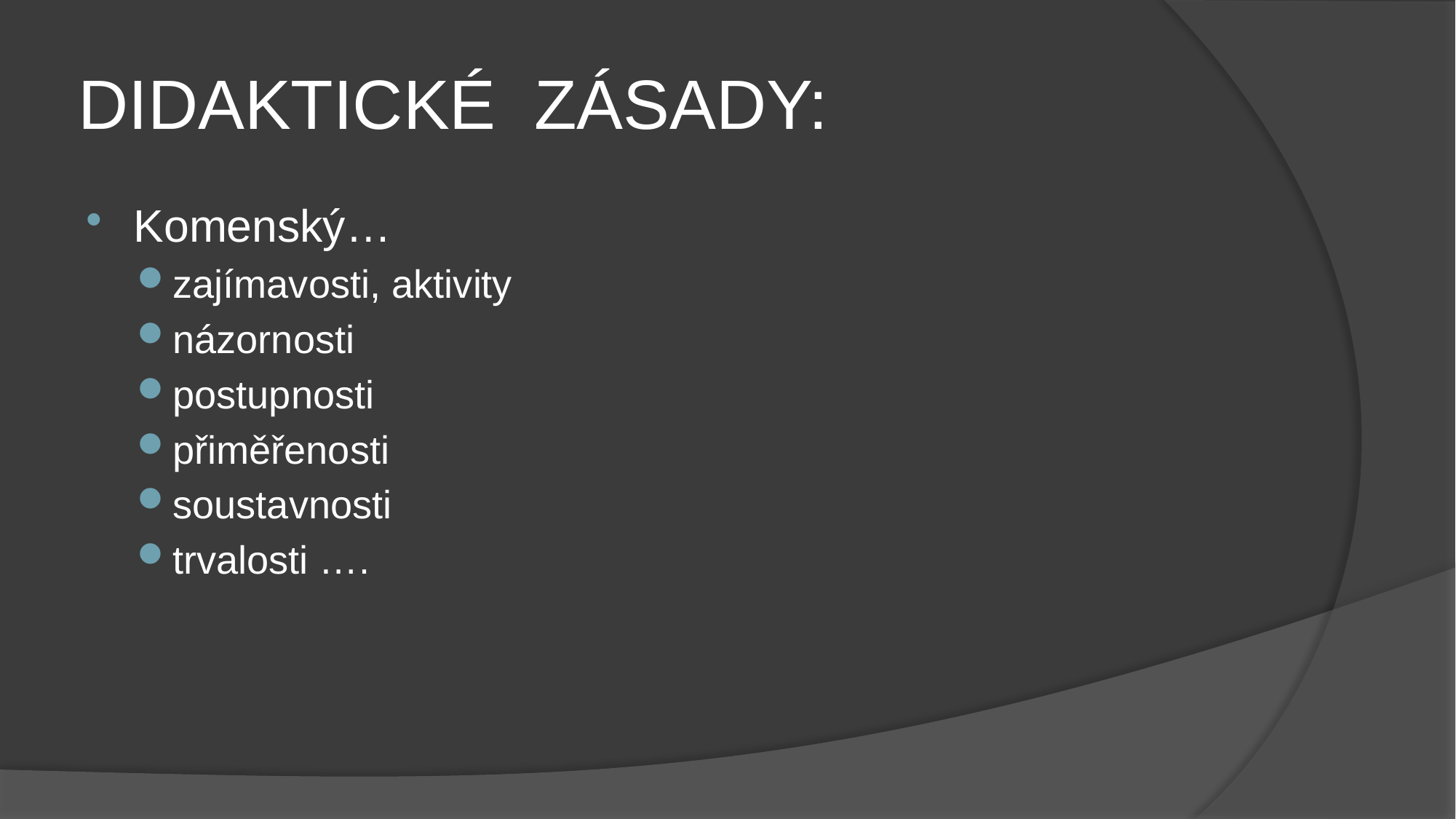

# DIDAKTICKÉ  ZÁSADY:
Komenský…
zajímavosti, aktivity
názornosti
postupnosti
přiměřenosti
soustavnosti
trvalosti ….